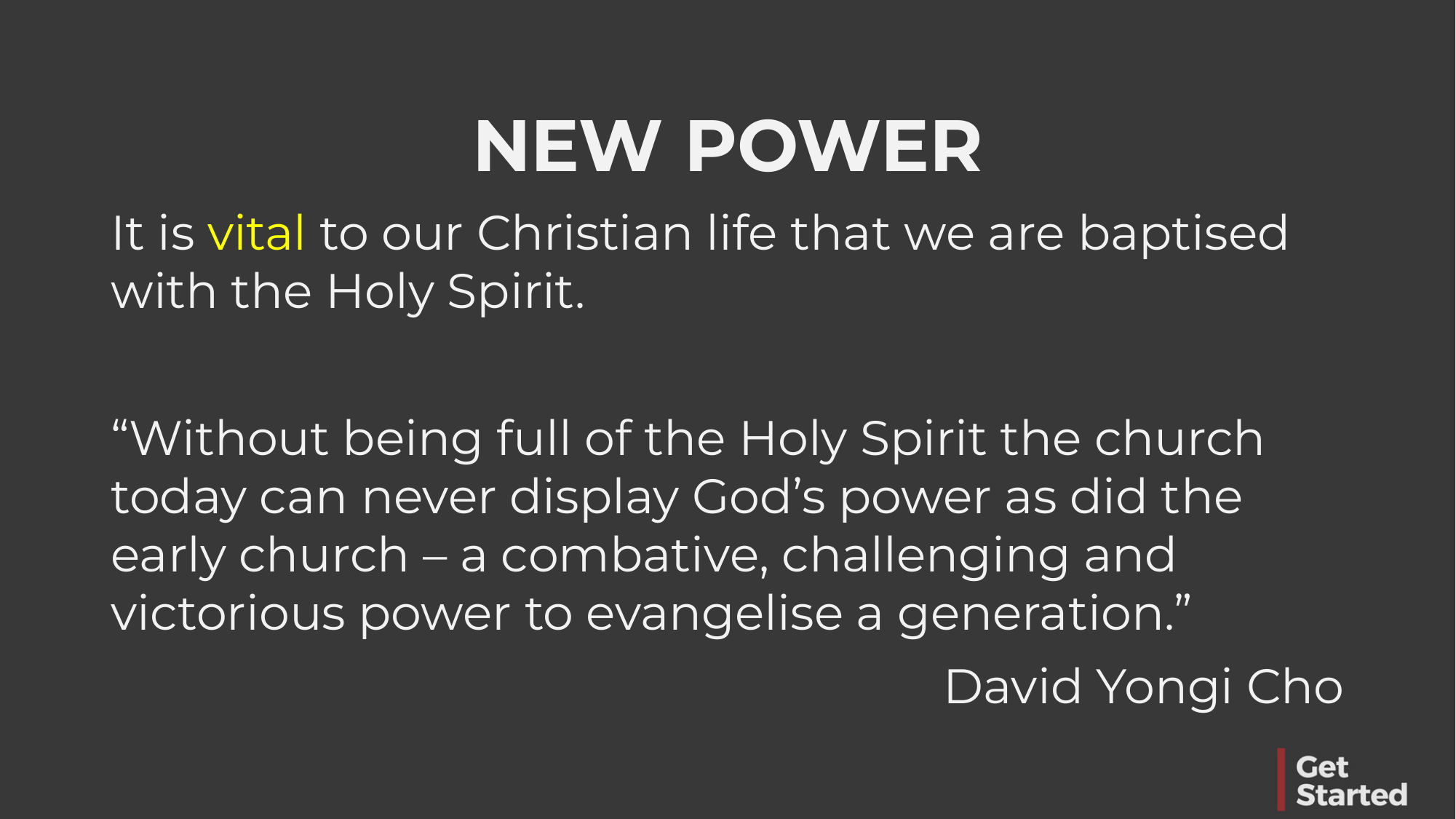

NEW POWER
It is vital to our Christian life that we are baptised with the Holy Spirit.

“Without being full of the Holy Spirit the church today can never display God’s power as did the early church – a combative, challenging and victorious power to evangelise a generation.”
David Yongi Cho